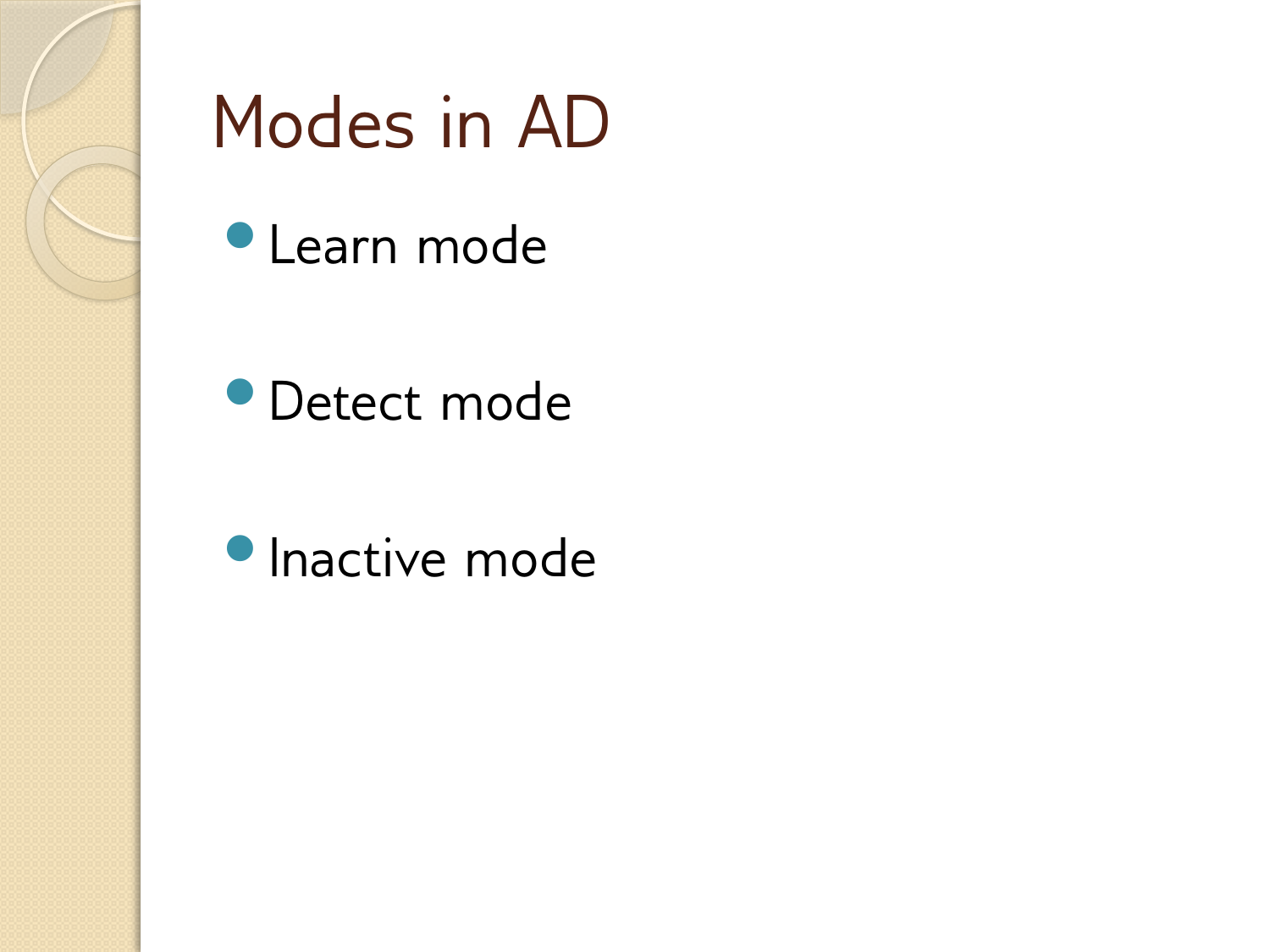

# Modes in AD
Learn mode

Detect mode

Inactive mode